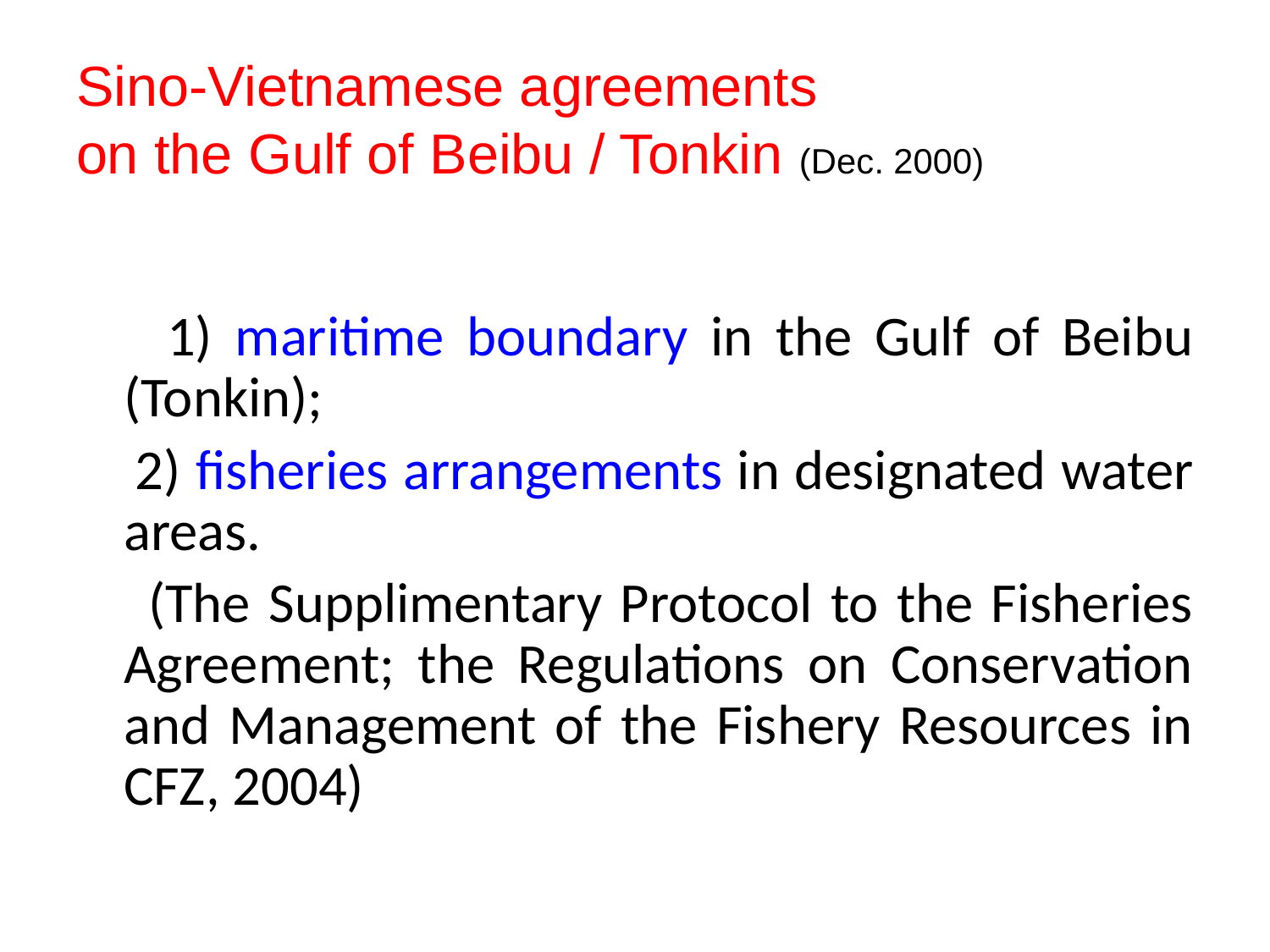

Sino-Vietnamese agreements
on the Gulf of Beibu / Tonkin (Dec. 2000)

    1) maritime boundary in the Gulf of Beibu (Tonkin);
    2) fisheries arrangements in designated water areas.
    (The Supplimentary Protocol to the Fisheries Agreement; the Regulations on Conservation and Management of the Fishery Resources in CFZ, 2004)